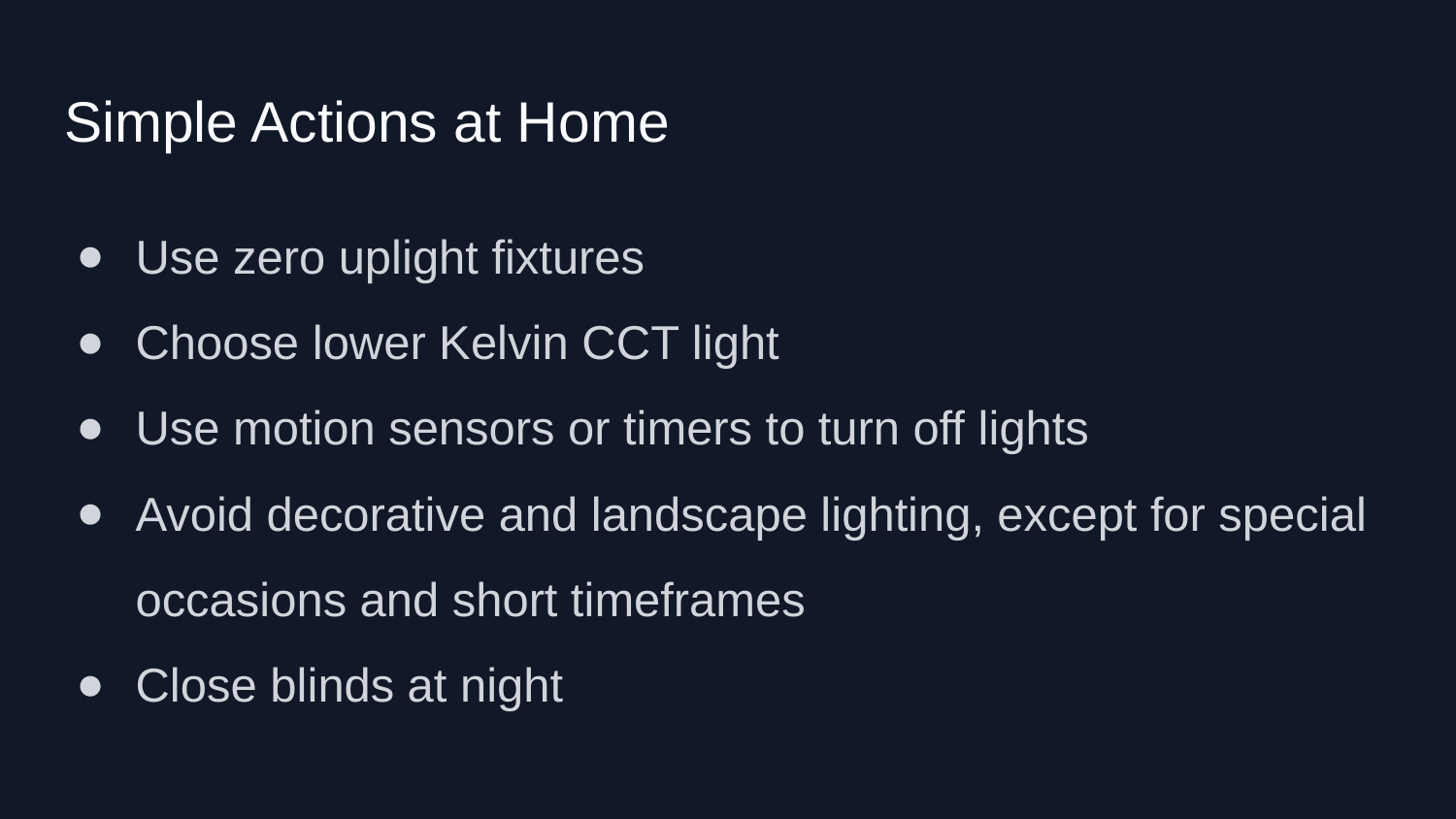

# Simple Actions at Home
Use zero uplight fixtures
Choose lower Kelvin CCT light
Use motion sensors or timers to turn off lights
Avoid decorative and landscape lighting, except for special occasions and short timeframes
Close blinds at night